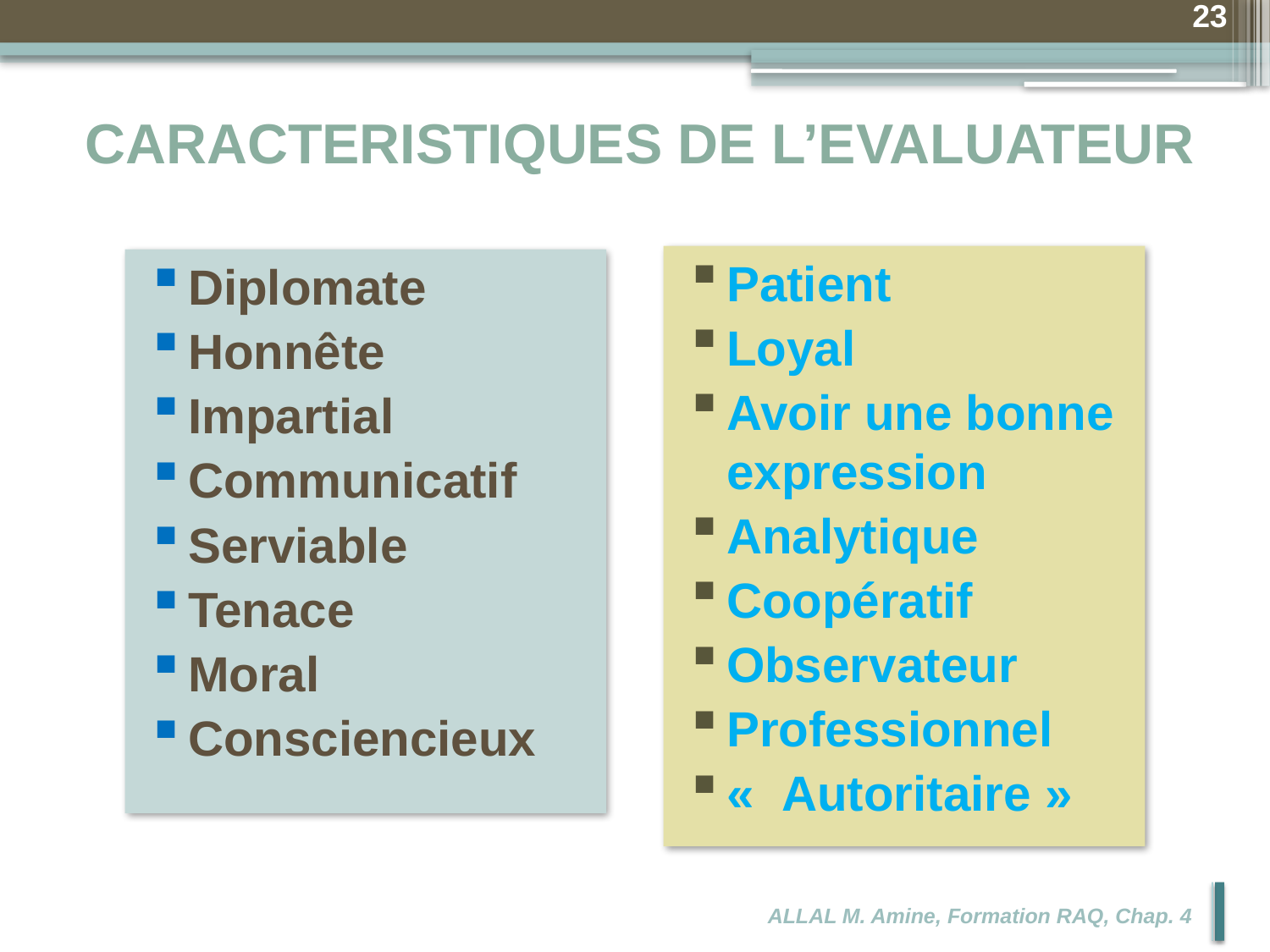

23
# CARACTERISTIQUES DE L’EVALUATEUR
Patient
Loyal
Avoir une bonne expression
Analytique
Coopératif
Observateur
Professionnel
«  Autoritaire »
Diplomate
Honnête
Impartial
Communicatif
Serviable
Tenace
Moral
Consciencieux
ALLAL M. Amine, Formation RAQ, Chap. 4